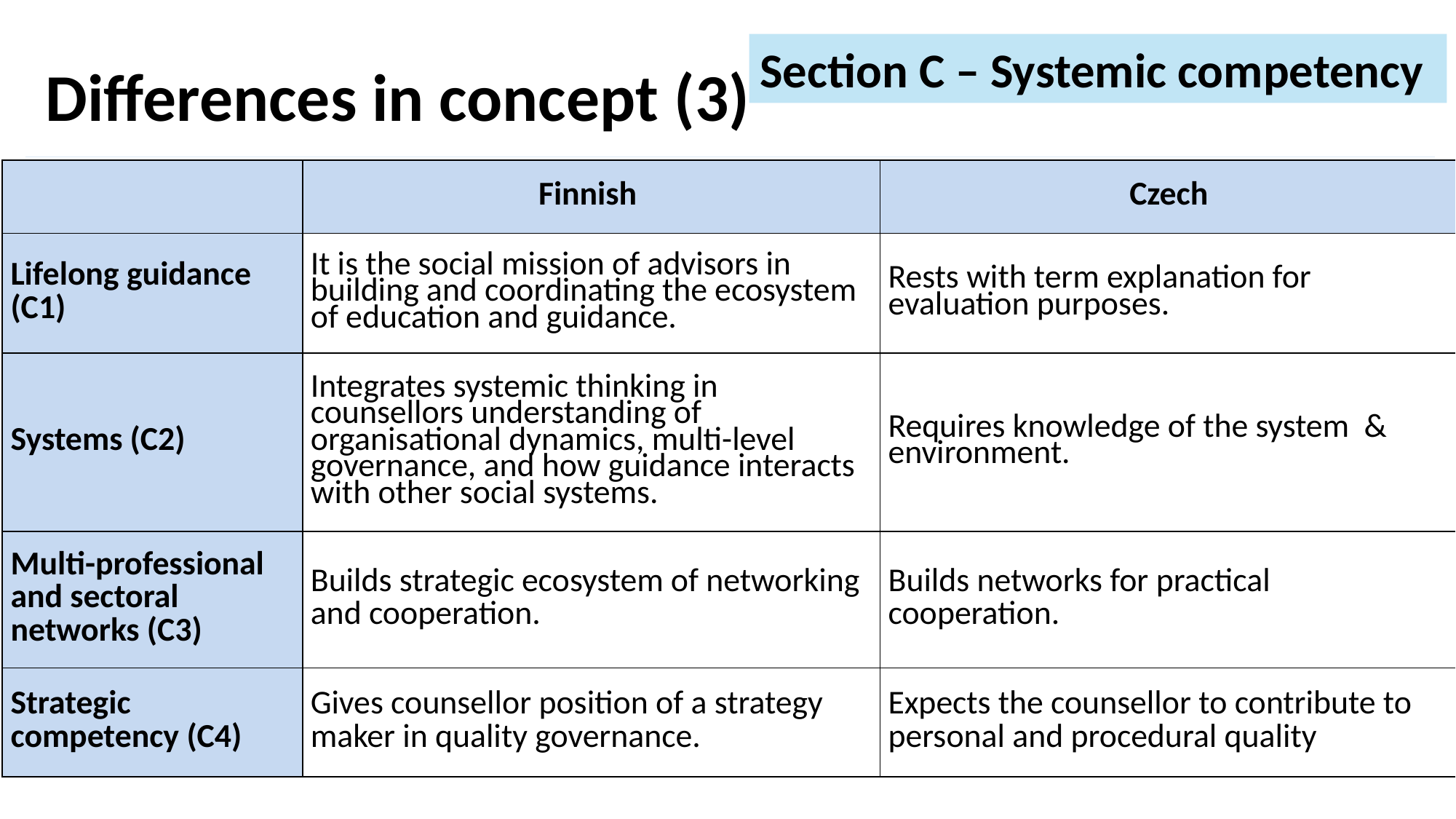

Section C – Systemic competency
# Differences in concept (3)
|  | Finnish | Czech |
| --- | --- | --- |
| Lifelong guidance (C1) | It is the social mission of advisors in building and coordinating the ecosystem of education and guidance. | Rests with term explanation for evaluation purposes. |
| Systems (C2) | Integrates systemic thinking in counsellors understanding of organisational dynamics, multi-level governance, and how guidance interacts with other social systems. | Requires knowledge of the system & environment. |
| Multi-professional and sectoral networks (C3) | Builds strategic ecosystem of networking and cooperation. | Builds networks for practical cooperation. |
| Strategic competency (C4) | Gives counsellor position of a strategy maker in quality governance. | Expects the counsellor to contribute to personal and procedural quality |